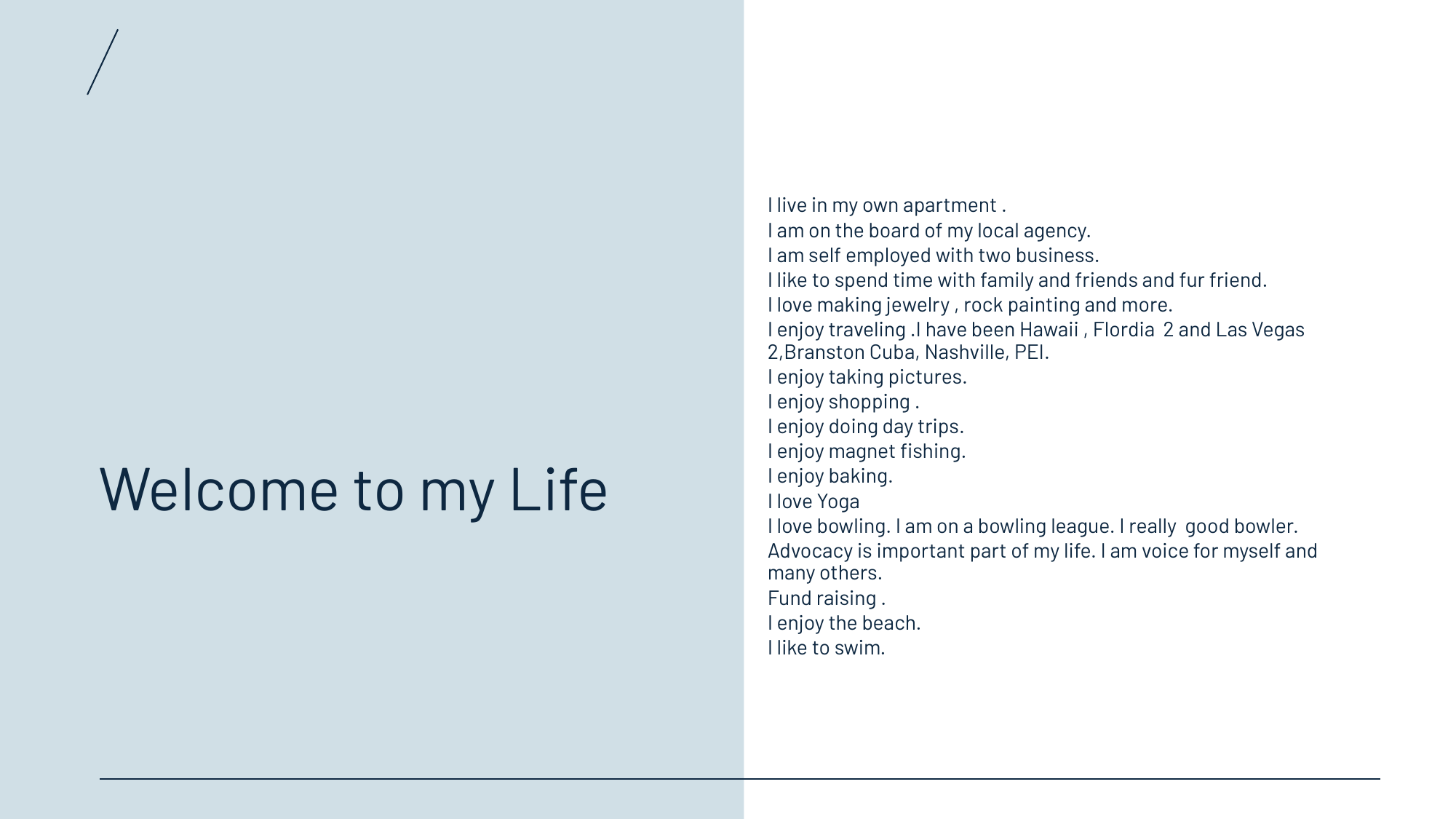

I live in my own apartment .
I am on the board of my local agency.
I am self employed with two business.
I like to spend time with family and friends and fur friend.
I love making jewelry , rock painting and more.
I enjoy traveling .I have been Hawaii , Flordia  2 and Las Vegas 2,Branston Cuba, Nashville, PEI.
I enjoy taking pictures.
I enjoy shopping .
I enjoy doing day trips.
I enjoy magnet fishing.
I enjoy baking.
I love Yoga
I love bowling. I am on a bowling league. I really  good bowler.
Advocacy is important part of my life. I am voice for myself and many others.
Fund raising .
I enjoy the beach.
I like to swim.

# Welcome to my Life